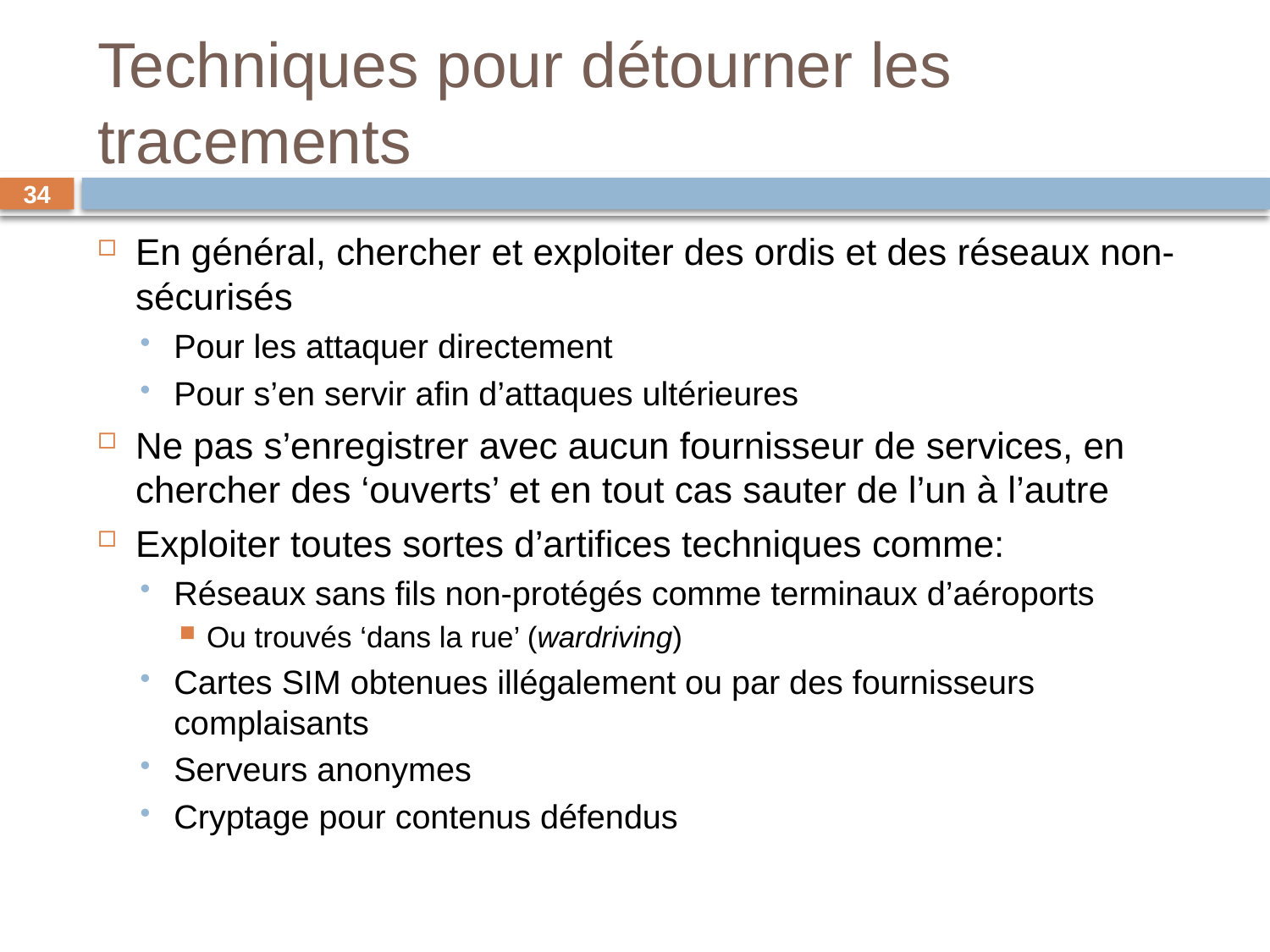

# Techniques pour détourner les tracements
34
En général, chercher et exploiter des ordis et des réseaux non-sécurisés
Pour les attaquer directement
Pour s’en servir afin d’attaques ultérieures
Ne pas s’enregistrer avec aucun fournisseur de services, en chercher des ‘ouverts’ et en tout cas sauter de l’un à l’autre
Exploiter toutes sortes d’artifices techniques comme:
Réseaux sans fils non-protégés comme terminaux d’aéroports
Ou trouvés ‘dans la rue’ (wardriving)
Cartes SIM obtenues illégalement ou par des fournisseurs complaisants
Serveurs anonymes
Cryptage pour contenus défendus